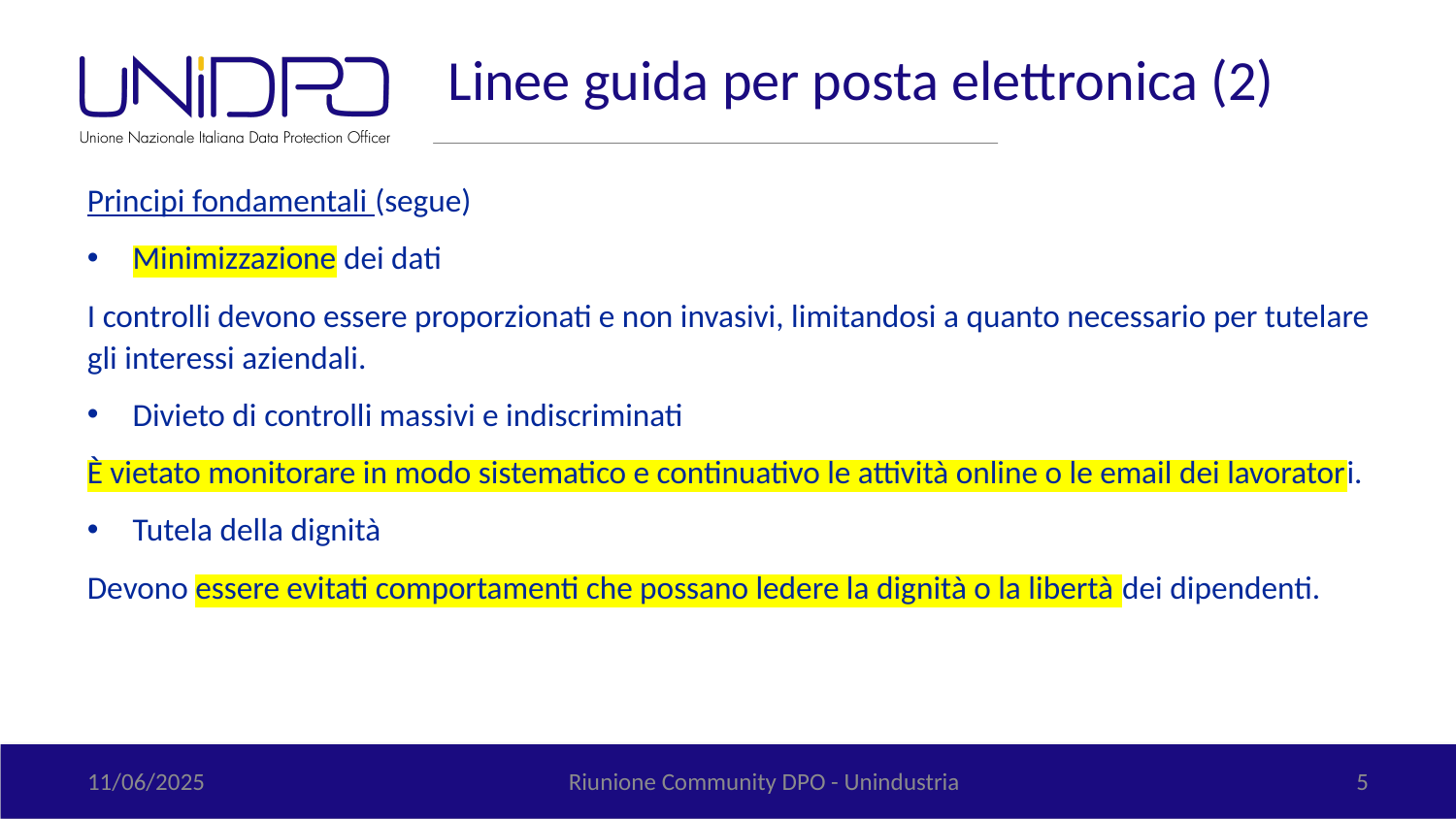

# Linee guida per posta elettronica (2)
Principi fondamentali (segue)
Minimizzazione dei dati
I controlli devono essere proporzionati e non invasivi, limitandosi a quanto necessario per tutelare gli interessi aziendali.
Divieto di controlli massivi e indiscriminati
È vietato monitorare in modo sistematico e continuativo le attività online o le email dei lavoratori.
Tutela della dignità
Devono essere evitati comportamenti che possano ledere la dignità o la libertà dei dipendenti.

11/06/2025
Riunione Community DPO - Unindustria
5